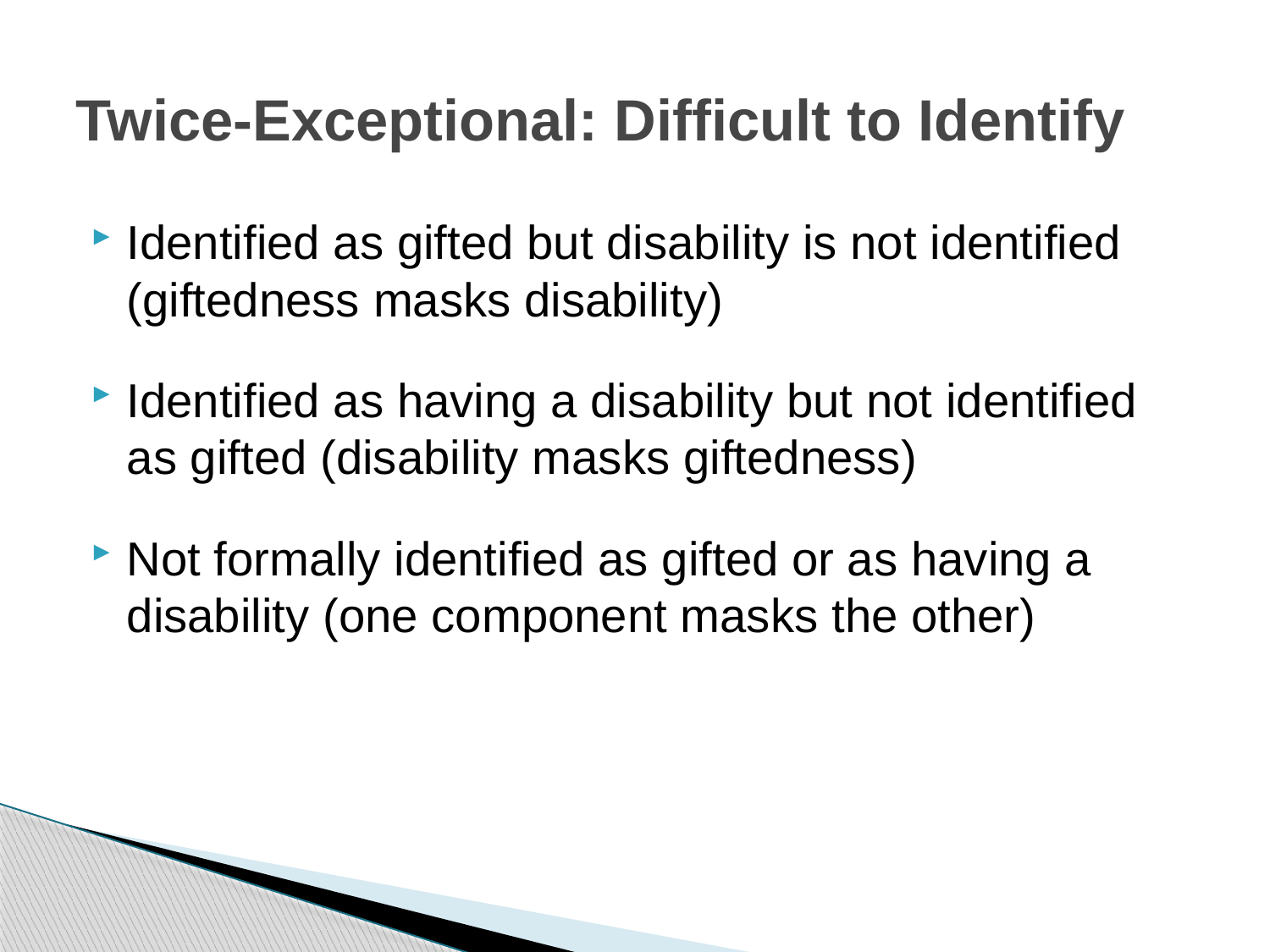

# Twice-Exceptional: Difficult to Identify
Identified as gifted but disability is not identified (giftedness masks disability)

Identified as having a disability but not identified as gifted (disability masks giftedness)

Not formally identified as gifted or as having a disability (one component masks the other)